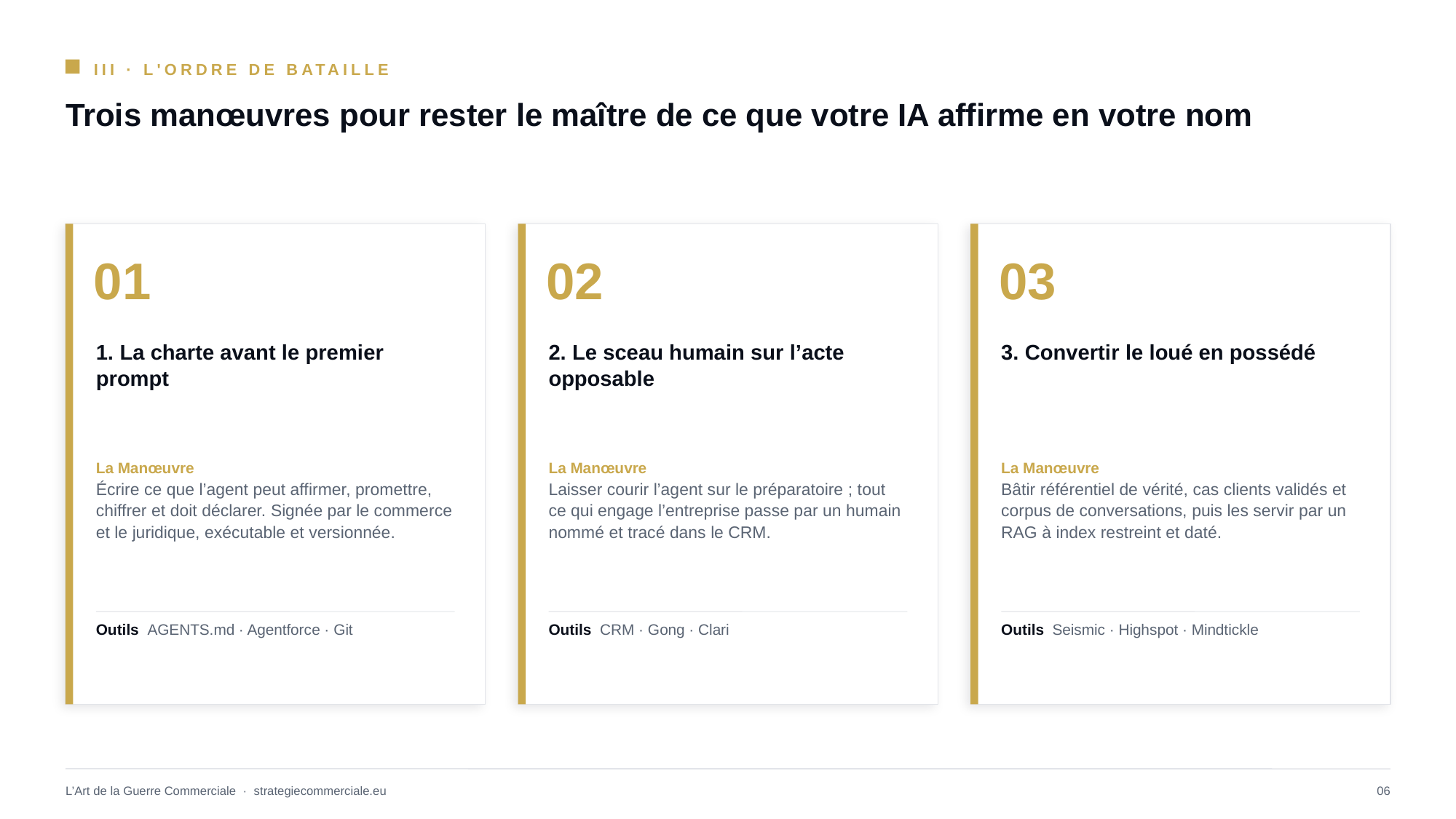

III · L'ORDRE DE BATAILLE

Trois manœuvres pour rester le maître de ce que votre IA affirme en votre nom

01
02
03
1. La charte avant le premier prompt
2. Le sceau humain sur l’acte opposable
3. Convertir le loué en possédé
La Manœuvre
Écrire ce que l’agent peut affirmer, promettre, chiffrer et doit déclarer. Signée par le commerce et le juridique, exécutable et versionnée.
La Manœuvre
Laisser courir l’agent sur le préparatoire ; tout ce qui engage l’entreprise passe par un humain nommé et tracé dans le CRM.
La Manœuvre
Bâtir référentiel de vérité, cas clients validés et corpus de conversations, puis les servir par un RAG à index restreint et daté.

Outils  AGENTS.md · Agentforce · Git
Outils  CRM · Gong · Clari
Outils  Seismic · Highspot · Mindtickle

L’Art de la Guerre Commerciale  ·  strategiecommerciale.eu
06